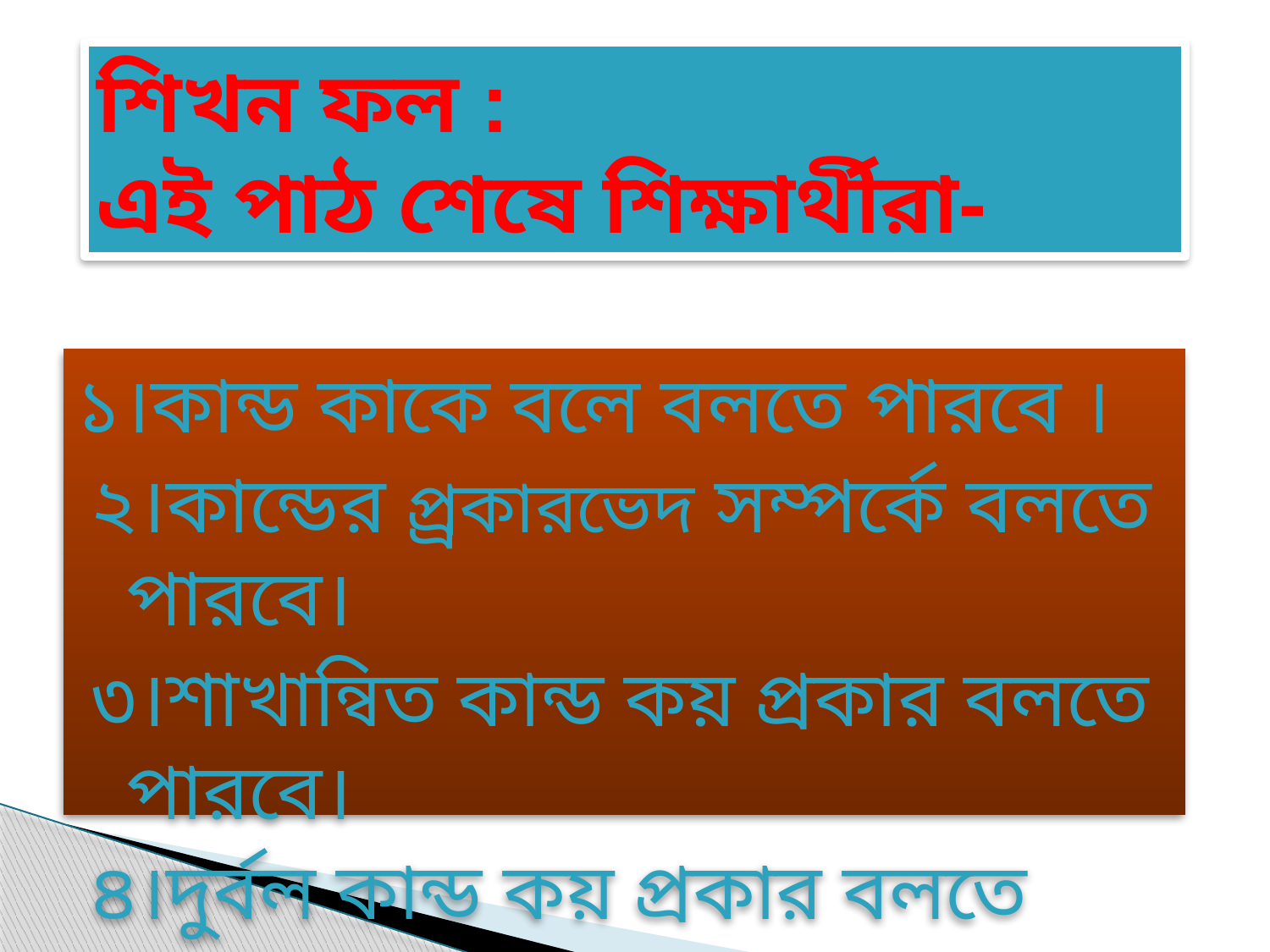

# শিখন ফল : এই পাঠ শেষে শিক্ষার্থীরা-
১।কান্ড কাকে বলে বলতে পারবে ।
২।কান্ডের প্র্রকারভেদ সম্পর্কে বলতে পারবে।
৩।শাখান্বিত কান্ড কয় প্রকার বলতে পারবে।
৪।দুর্বল কান্ড কয় প্রকার বলতে পারবে।